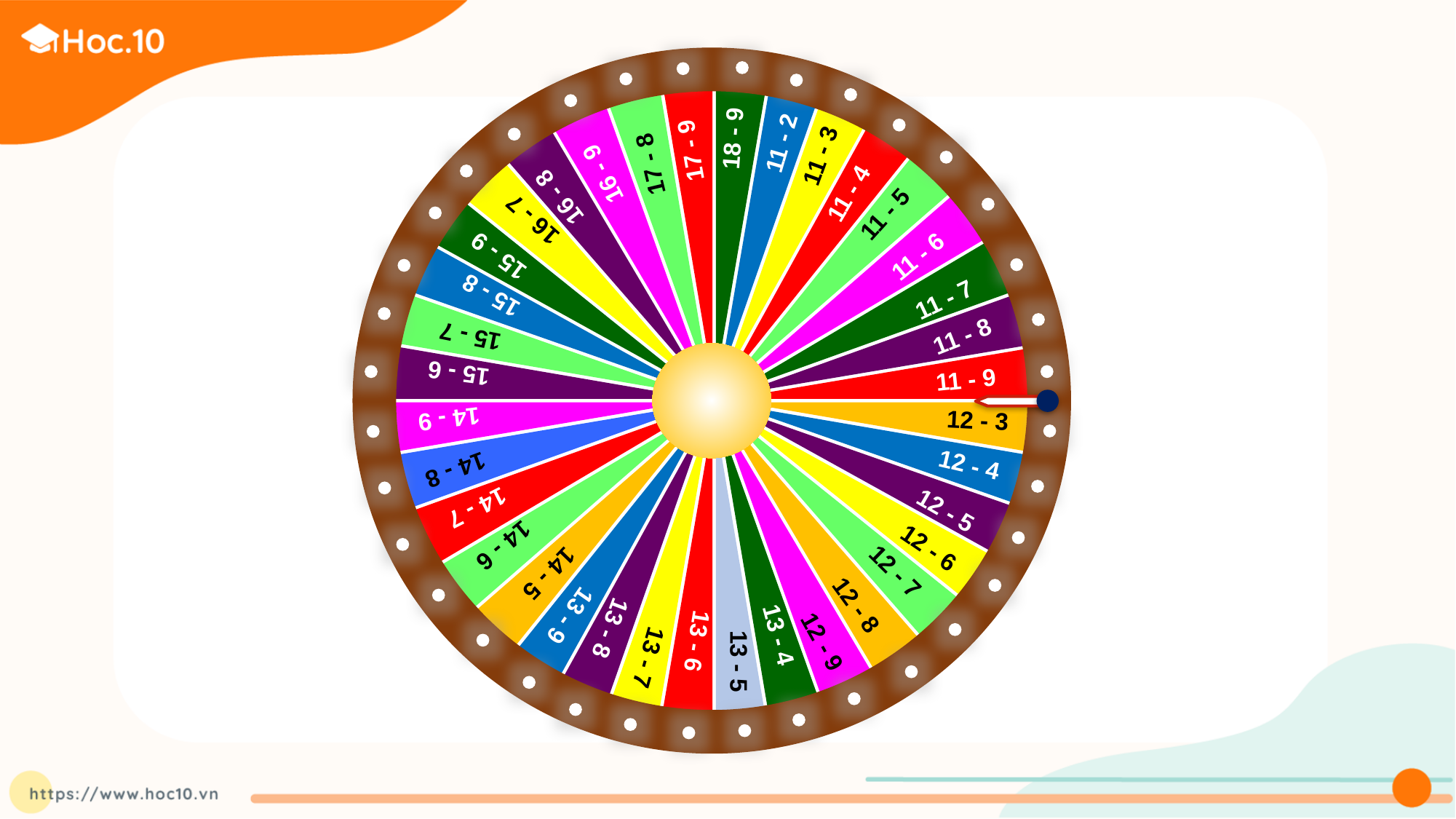

18 - 9
11 - 2
17 - 9
11 - 3
17 - 8
16 - 9
11 - 4
16 - 8
11 - 5
16 - 7
15 - 9
11 - 6
15 - 8
11 - 7
11 - 8
15 - 7
15 - 6
11 - 9
12 - 3
14 - 9
12 - 4
14 - 8
14 - 7
12 - 5
12 - 6
14 - 6
12 - 7
14 - 5
12 - 8
13 - 9
13 - 8
13 - 4
12 - 9
13 - 6
13 - 7
13 - 5